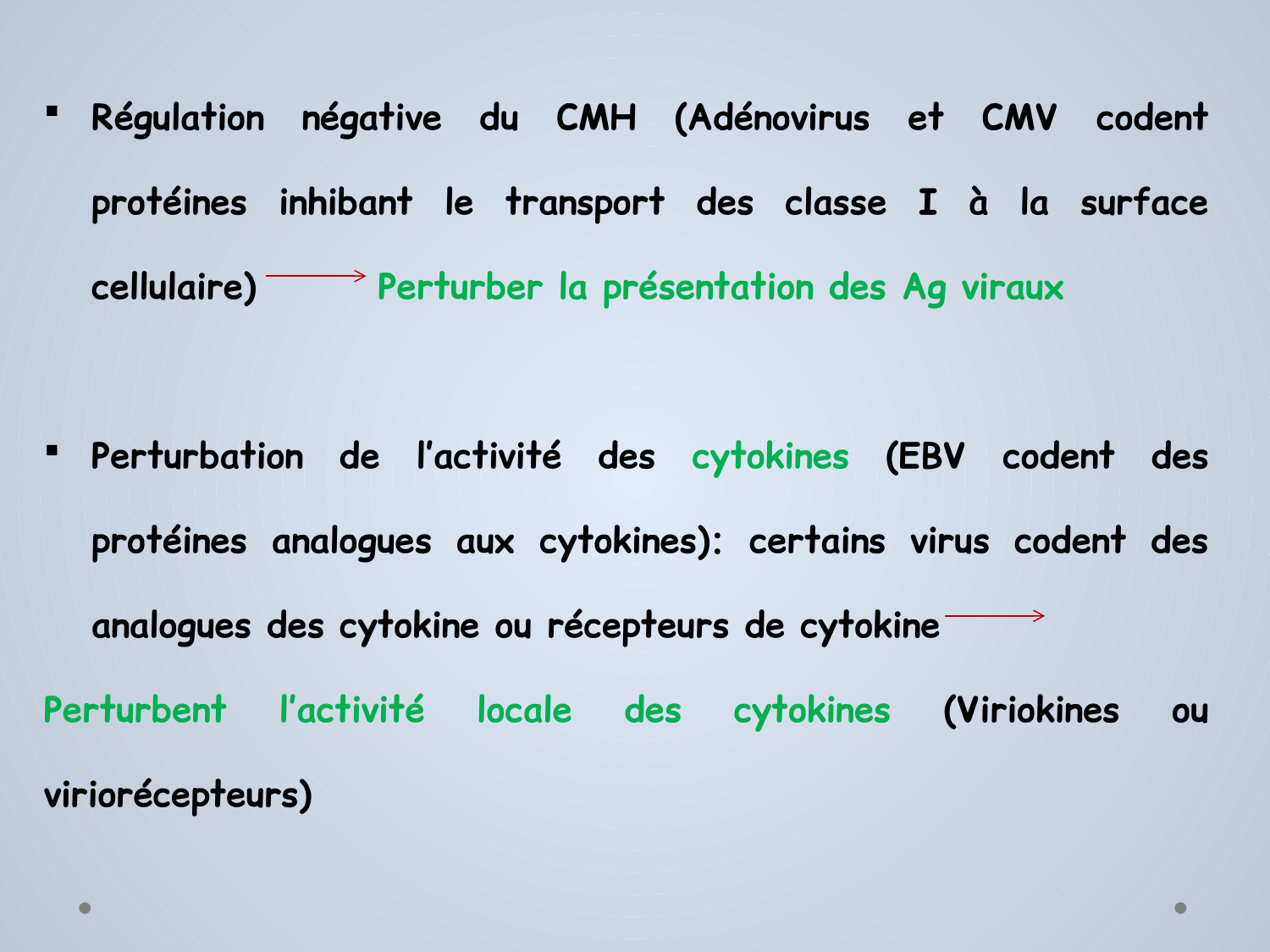

Régulation négative du CMH (Adénovirus et CMV codent protéines inhibant le transport des classe I à la surface cellulaire)        Perturber la présentation des Ag viraux

Perturbation de l’activité des cytokines (EBV codent des protéines analogues aux cytokines): certains virus codent des analogues des cytokine ou récepteurs de cytokine
Perturbent l’activité locale des cytokines (Viriokines ou viriorécepteurs)